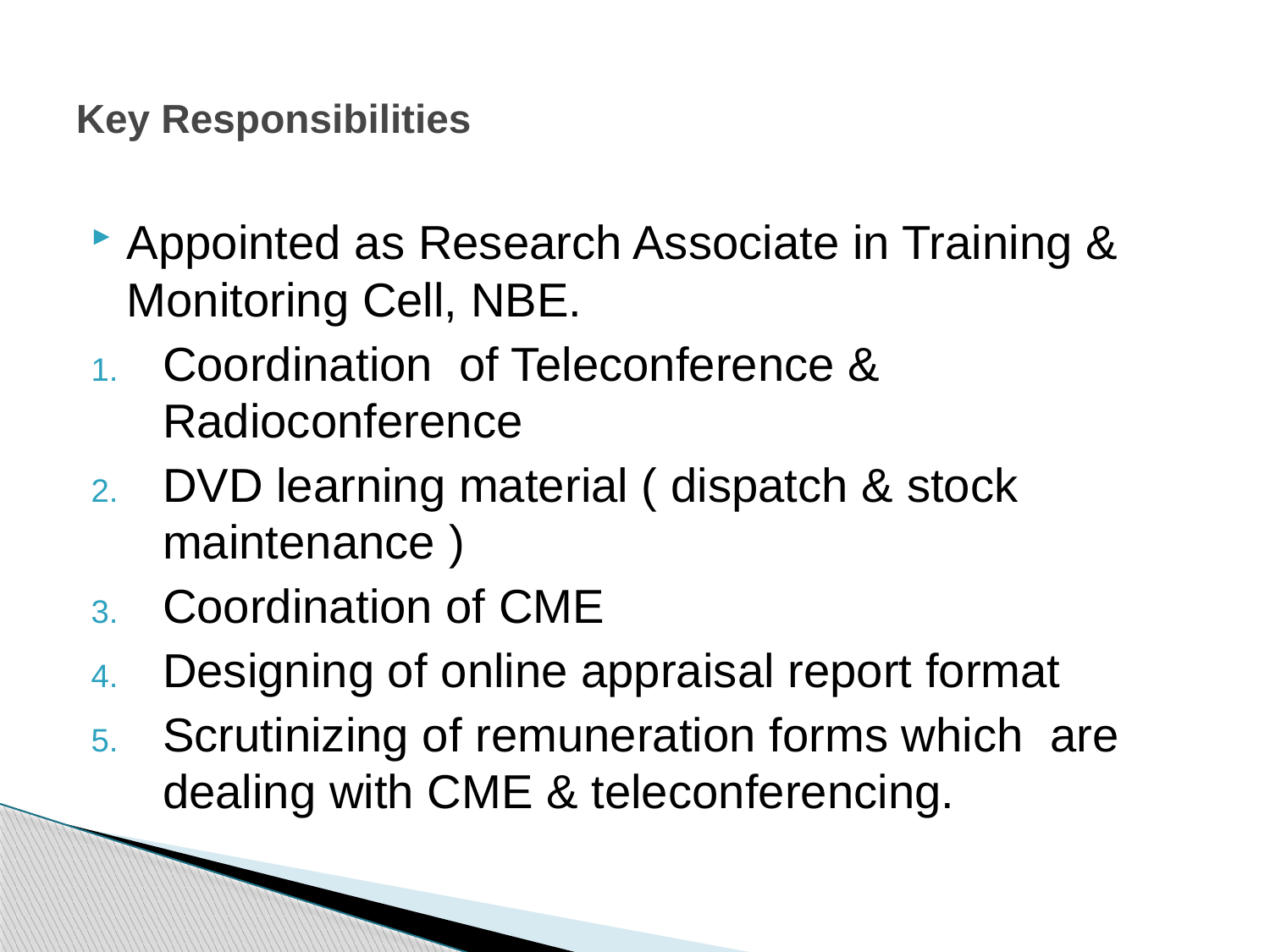

# Key Responsibilities
Appointed as Research Associate in Training & Monitoring Cell, NBE.
Coordination  of Teleconference & Radioconference
DVD learning material ( dispatch & stock maintenance )
Coordination of CME
Designing of online appraisal report format
Scrutinizing of remuneration forms which  are dealing with CME & teleconferencing.